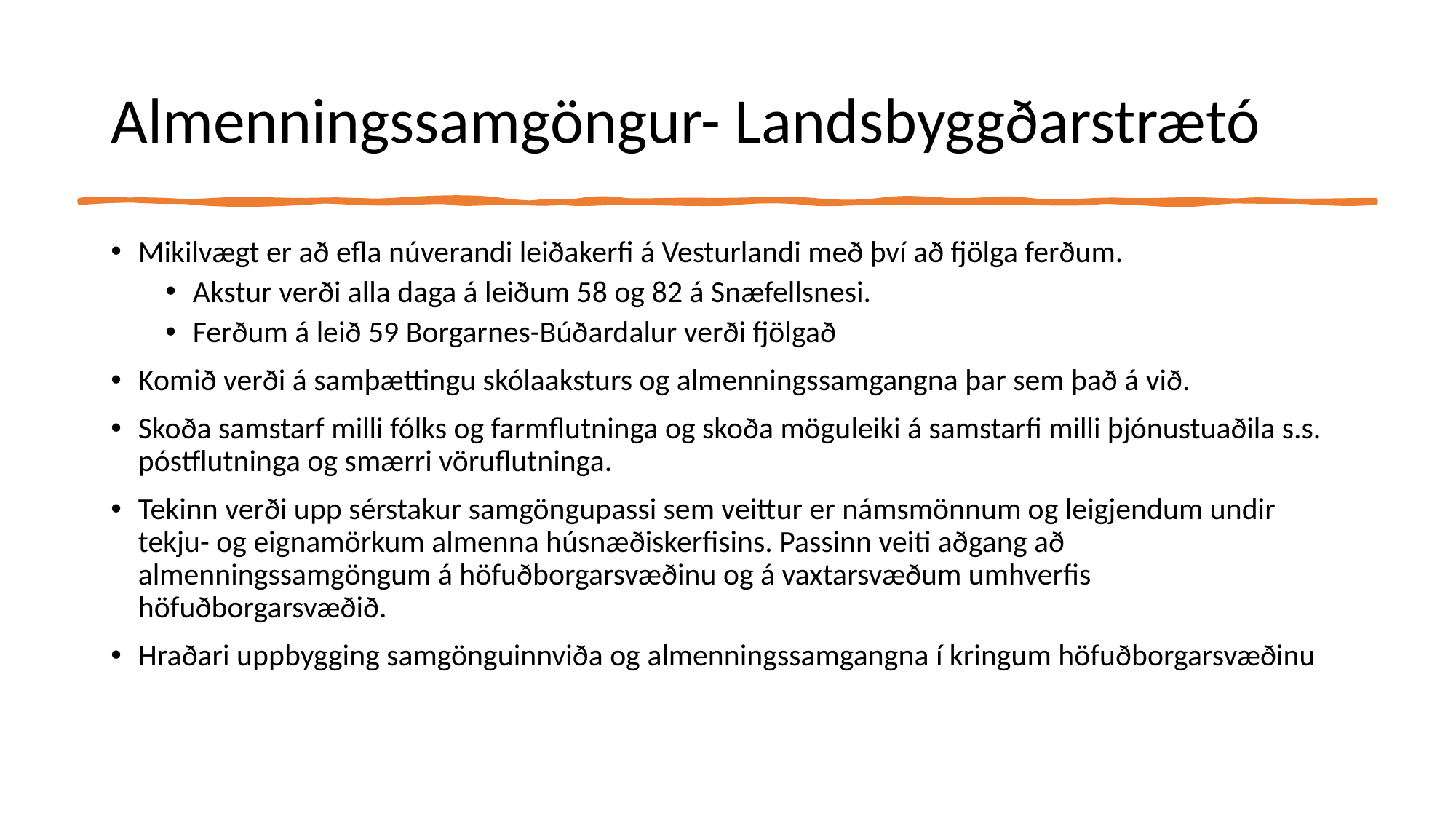

# Almenningssamgöngur- Landsbyggðarstrætó

Mikilvægt er að efla núverandi leiðakerfi á Vesturlandi með því að fjölga ferðum.
Akstur verði alla daga á leiðum 58 og 82 á Snæfellsnesi.
Ferðum á leið 59 Borgarnes-Búðardalur verði fjölgað
Komið verði á samþættingu skólaaksturs og almenningssamgangna þar sem það á við.
Skoða samstarf milli fólks og farmflutninga og skoða möguleiki á samstarfi milli þjónustuaðila s.s. póstflutninga og smærri vöruflutninga.
Tekinn verði upp sérstakur samgöngupassi sem veittur er námsmönnum og leigjendum undir tekju- og eignamörkum almenna húsnæðiskerfisins. Passinn veiti aðgang að almenningssamgöngum á höfuðborgarsvæðinu og á vaxtarsvæðum umhverfis höfuðborgarsvæðið.
Hraðari uppbygging samgönguinnviða og almenningssamgangna í kringum höfuðborgarsvæðinu